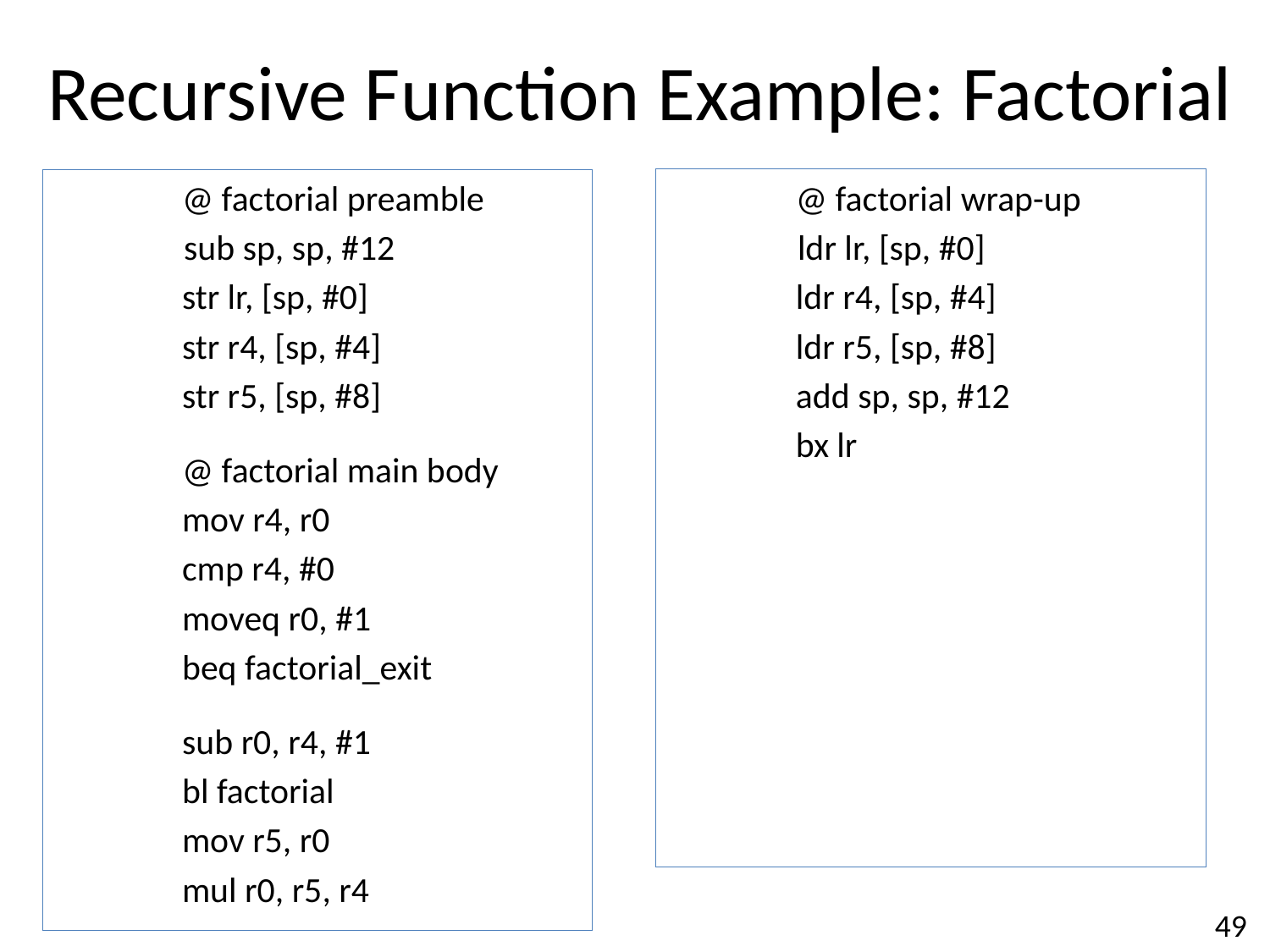

# Recursive Function Example: Factorial
	@ factorial preamble
                sub sp, sp, #12
	str lr, [sp, #0]
	str r4, [sp, #4]
	str r5, [sp, #8]

	@ factorial main body
	mov r4, r0
	cmp r4, #0
	moveq r0, #1
	beq factorial_exit

	sub r0, r4, #1
	bl factorial
	mov r5, r0
	mul r0, r5, r4

	@ factorial wrap-up
                ldr lr, [sp, #0]
	ldr r4, [sp, #4]
	ldr r5, [sp, #8]
	add sp, sp, #12
	bx lr

49